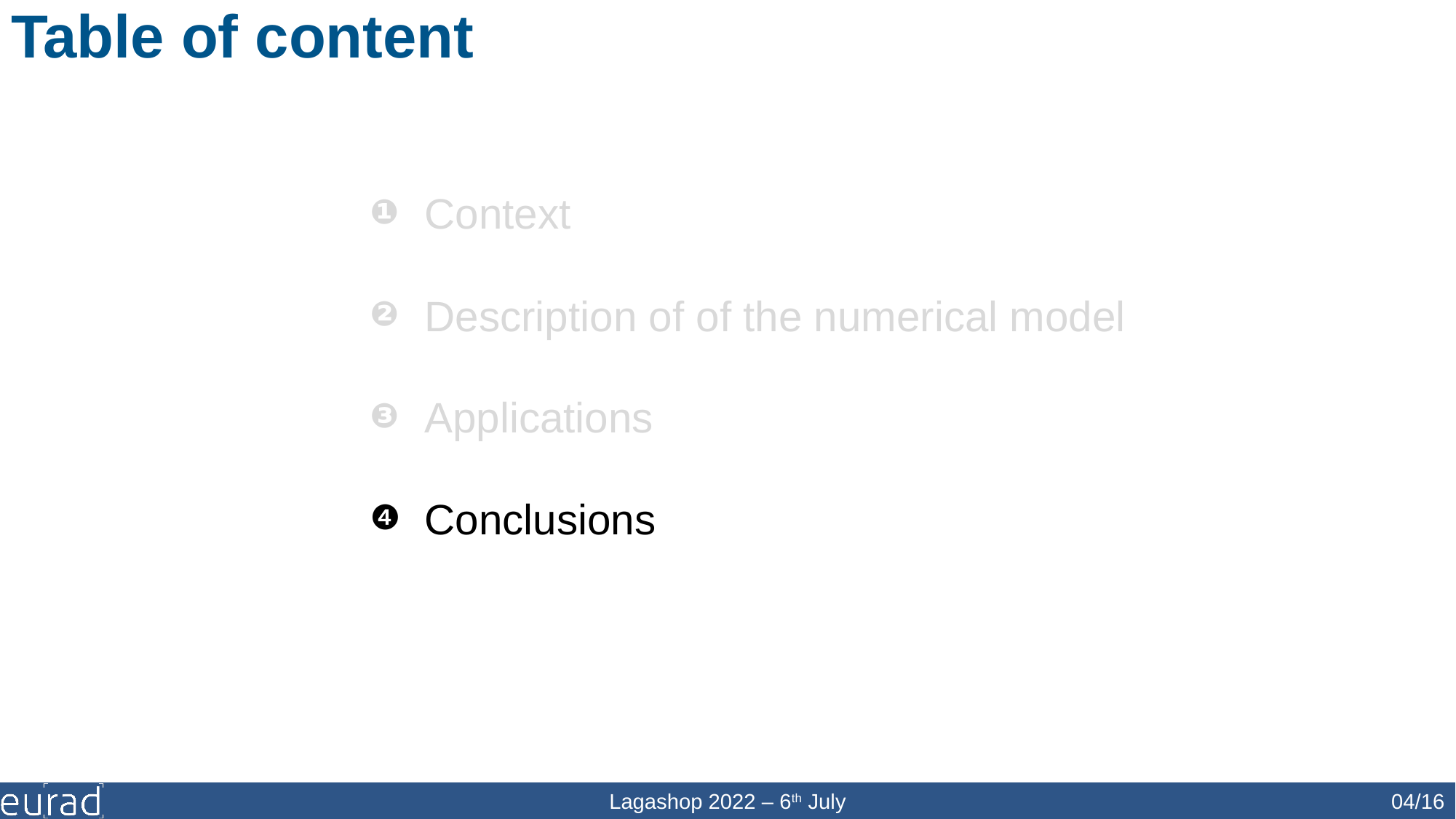

Table of content
Context

Description of of the numerical model

Applications

Conclusions
04/16
Lagashop 2022 – 6th July